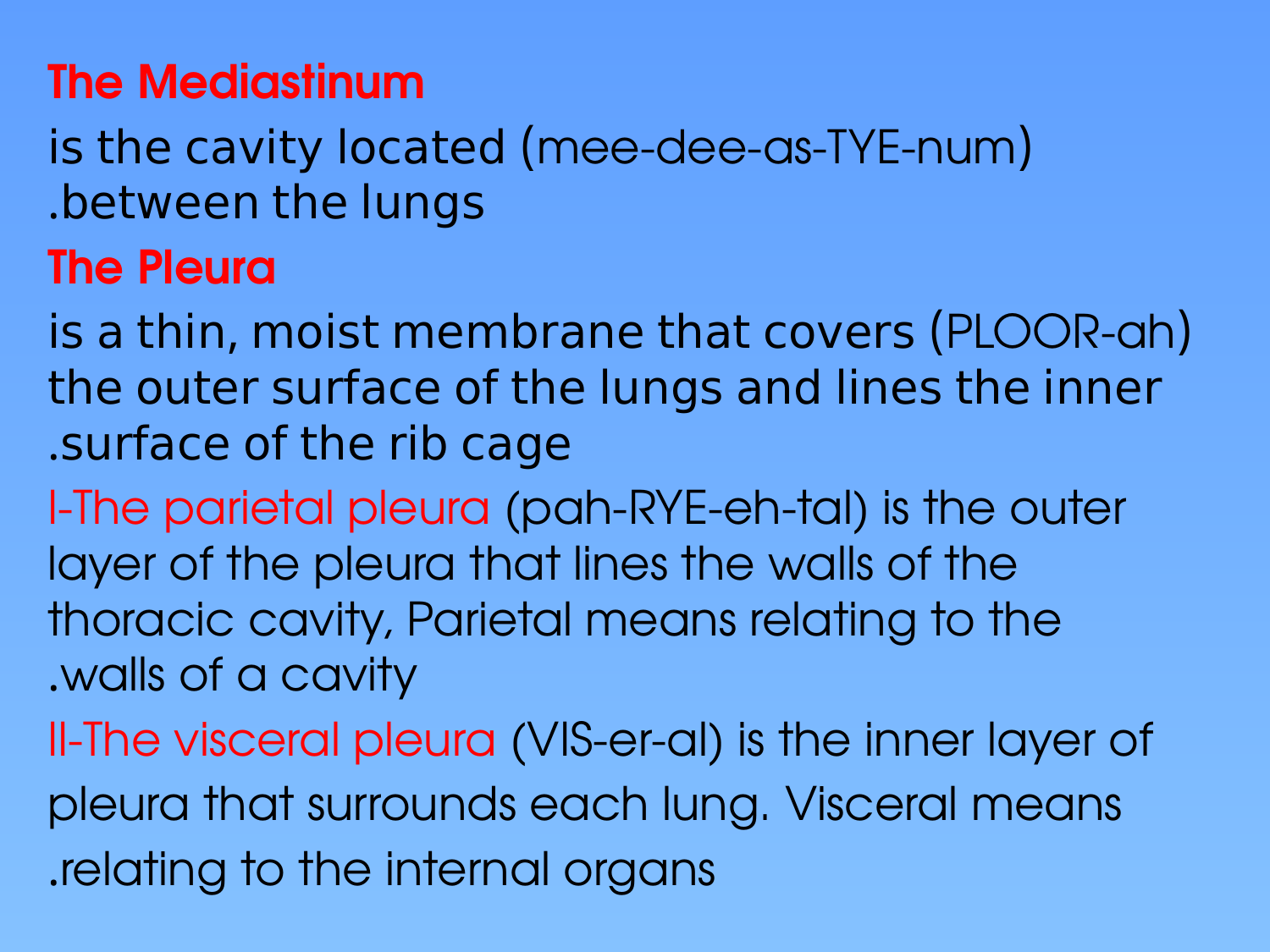

The Mediastinum
(mee-dee-as-TYE-num) is the cavity located between the lungs.
The Pleura
(PLOOR-ah) is a thin, moist membrane that covers the outer surface of the lungs and lines the inner surface of the rib cage.
I-The parietal pleura (pah-RYE-eh-tal) is the outer layer of the pleura that lines the walls of the thoracic cavity, Parietal means relating to the walls of a cavity.
II-The visceral pleura (VIS-er-al) is the inner layer of
pleura that surrounds each lung. Visceral means
relating to the internal organs.